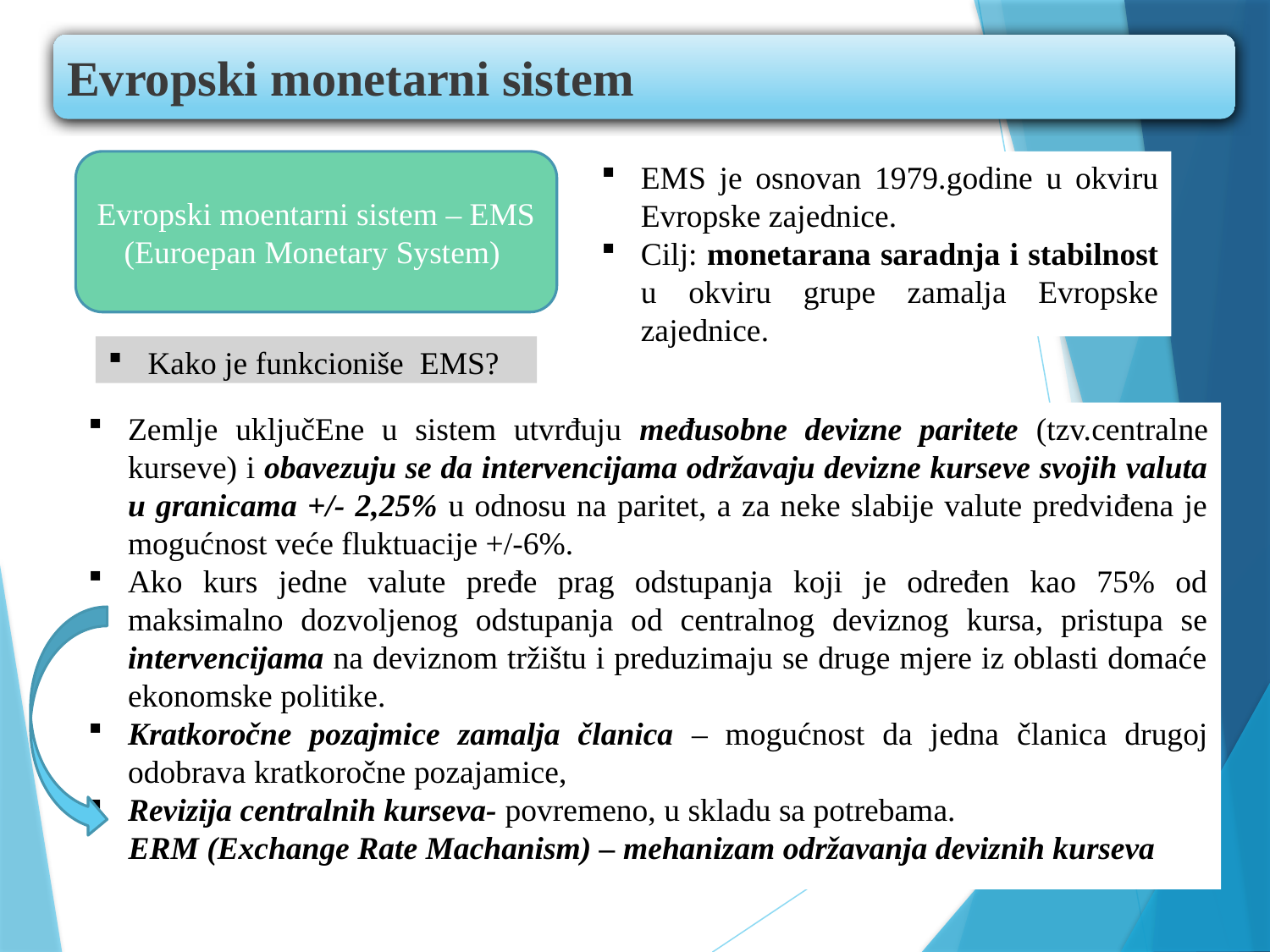

Evropski monetarni sistem
Evropski moentarni sistem – EMS
(Euroepan Monetary System)
EMS je osnovan 1979.godine u okviru Evropske zajednice.
Cilj: monetarana saradnja i stabilnost u okviru grupe zamalja Evropske zajednice.
Kako je funkcioniše  EMS?
Zemlje uključEne u sistem utvrđuju međusobne devizne paritete (tzv.centralne kurseve) i obavezuju se da intervencijama održavaju devizne kurseve svojih valuta u granicama +/- 2,25% u odnosu na paritet, a za neke slabije valute predviđena je mogućnost veće fluktuacije +/-6%.
Ako kurs jedne valute pređe prag odstupanja koji je određen kao 75% od maksimalno dozvoljenog odstupanja od centralnog deviznog kursa, pristupa se intervencijama na deviznom tržištu i preduzimaju se druge mjere iz oblasti domaće ekonomske politike.
Kratkoročne pozajmice zamalja članica – mogućnost da jedna članica drugoj odobrava kratkoročne pozajamice,
Revizija centralnih kurseva- povremeno, u skladu sa potrebama.
     ERM (Exchange Rate Machanism) – mehanizam održavanja deviznih kurseva

9